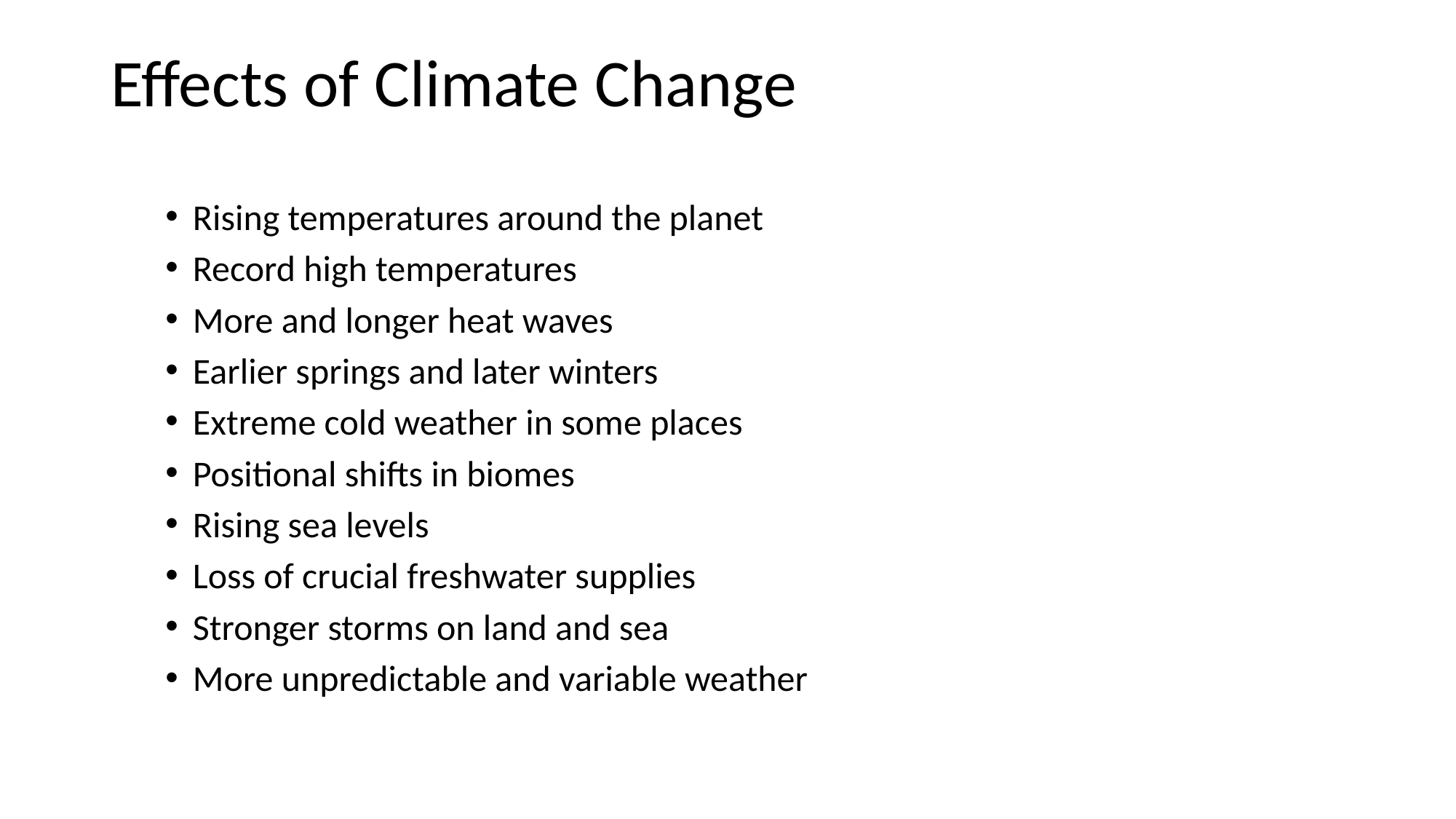

# Effects of Climate Change
Rising temperatures around the planet
Record high temperatures
More and longer heat waves
Earlier springs and later winters
Extreme cold weather in some places
Positional shifts in biomes
Rising sea levels
Loss of crucial freshwater supplies
Stronger storms on land and sea
More unpredictable and variable weather